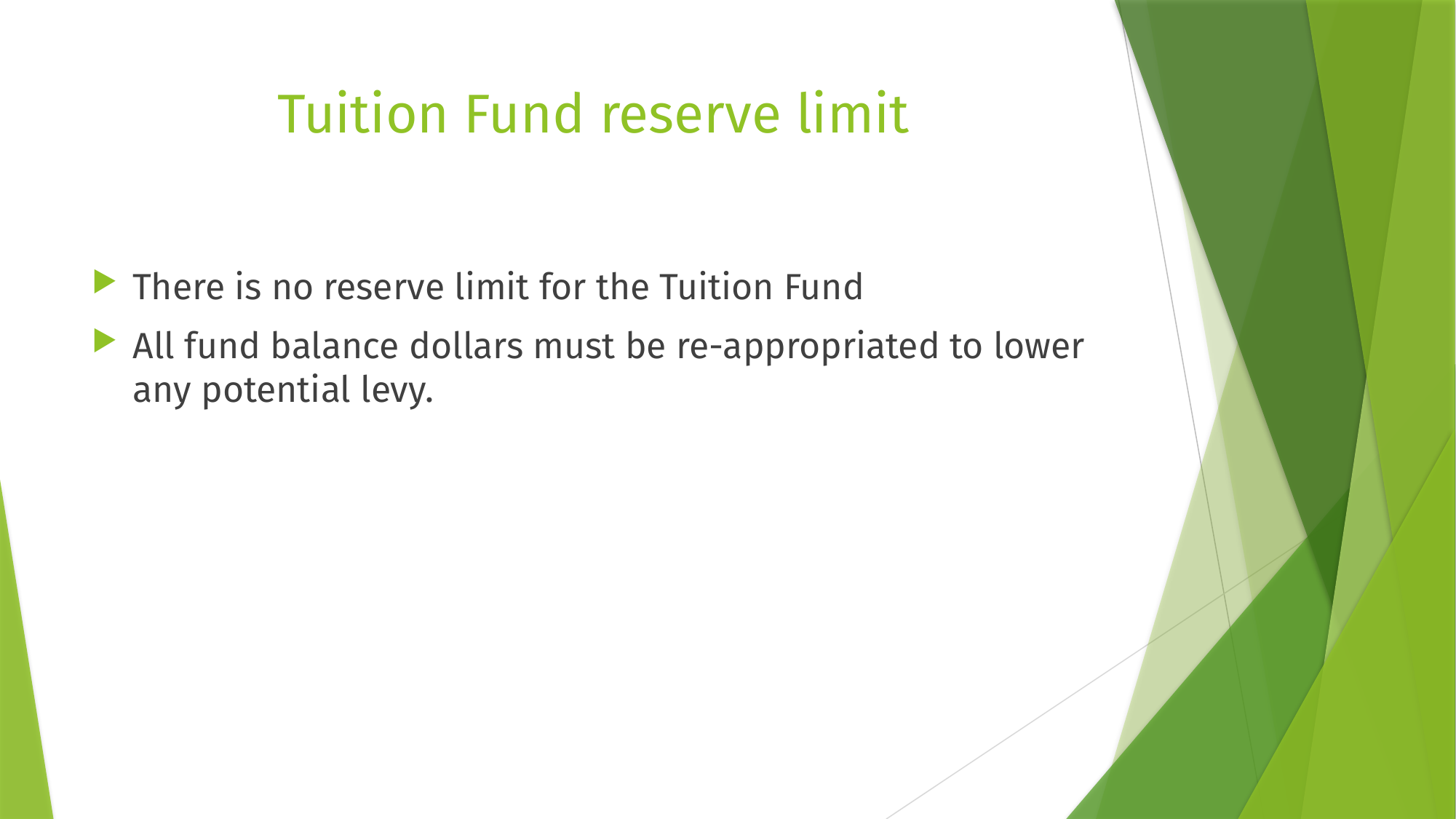

# Tuition Fund reserve limit
There is no reserve limit for the Tuition Fund
All fund balance dollars must be re-appropriated to lower any potential levy.